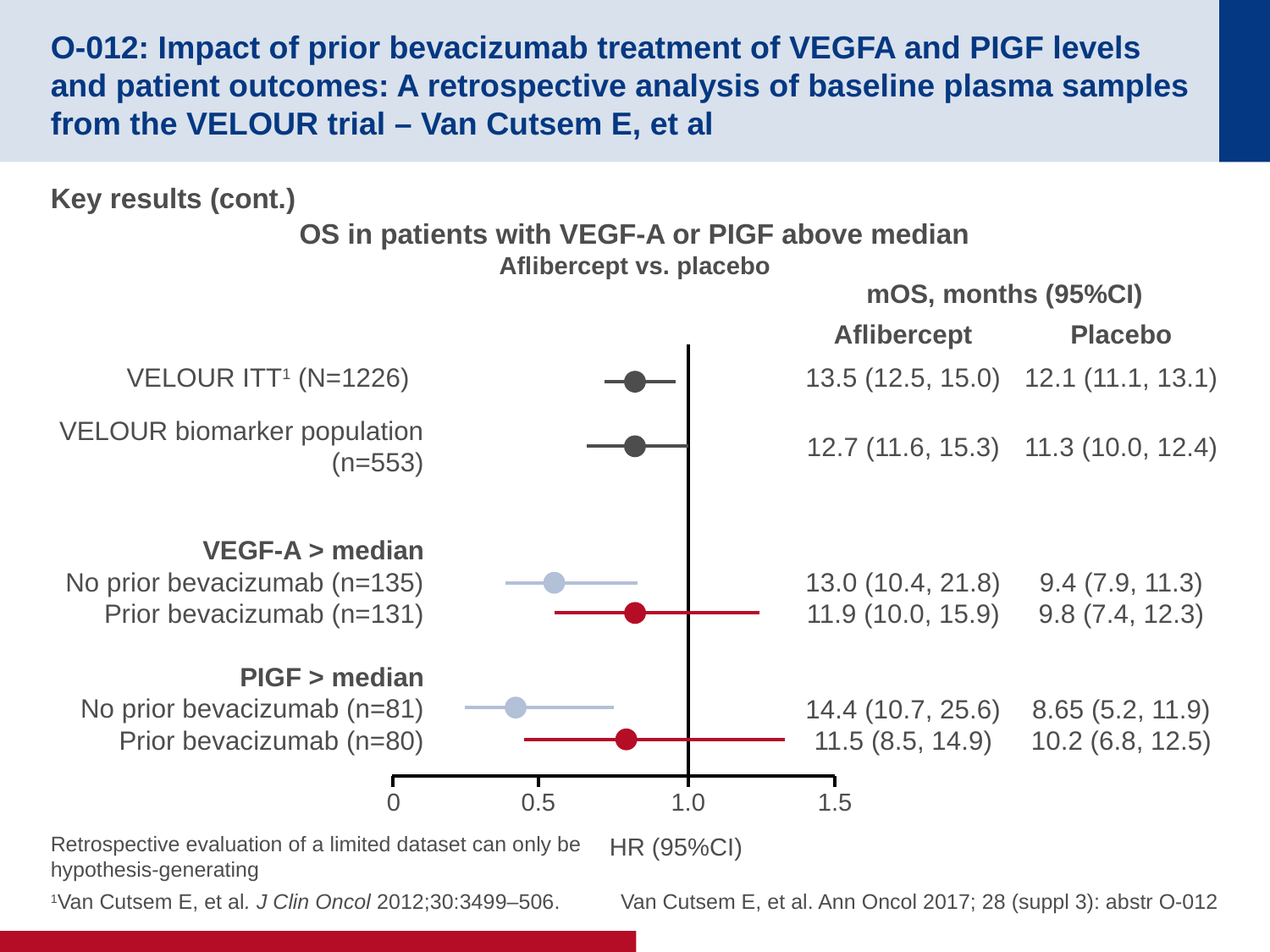

# O-012: Impact of prior bevacizumab treatment of VEGFA and PIGF levels and patient outcomes: A retrospective analysis of baseline plasma samples from the VELOUR trial – Van Cutsem E, et al
Key results (cont.)

OS in patients with VEGF-A or PIGF above median
Aflibercept vs. placebo
mOS, months (95%CI)
Aflibercept
Placebo
VELOUR ITT1 (N=1226)
13.5 (12.5, 15.0)
12.1 (11.1, 13.1)

VELOUR biomarker population
(n=553)
12.7 (11.6, 15.3)
11.3 (10.0, 12.4)

VEGF-A > median
No prior bevacizumab (n=135)
Prior bevacizumab (n=131)

PIGF > median
No prior bevacizumab (n=81)
Prior bevacizumab (n=80)
13.0 (10.4, 21.8)
11.9 (10.0, 15.9)
9.4 (7.9, 11.3)
9.8 (7.4, 12.3)

14.4 (10.7, 25.6)
11.5 (8.5, 14.9)
8.65 (5.2, 11.9)
10.2 (6.8, 12.5)

0
0.5
1.0
1.5
HR (95%CI)
Retrospective evaluation of a limited dataset can only be hypothesis-generating
1Van Cutsem E, et al. J Clin Oncol 2012;30:3499–506.
Van Cutsem E, et al. Ann Oncol 2017; 28 (suppl 3): abstr O-012